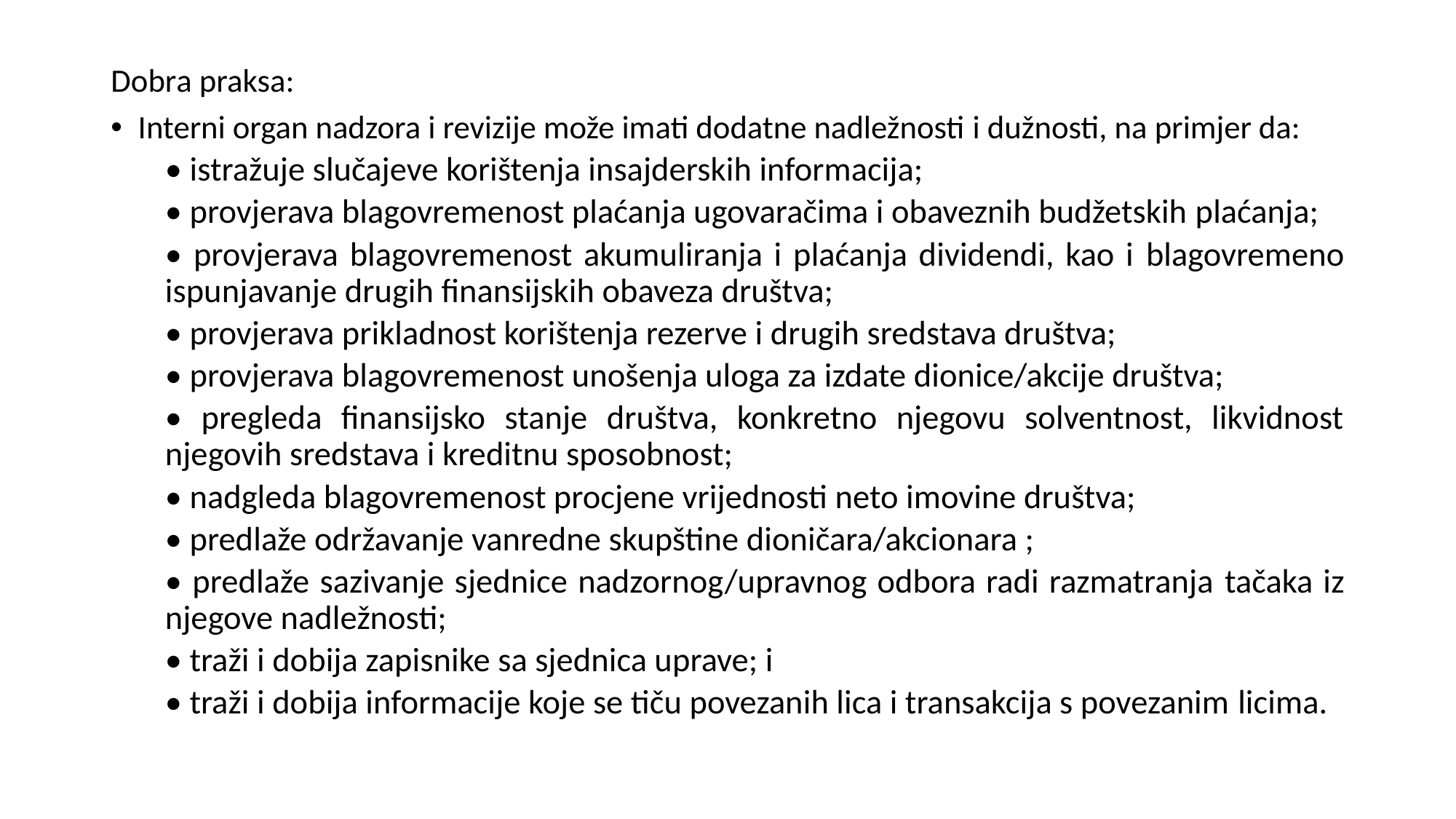

Dobra praksa:
Interni organ nadzora i revizije može imati dodatne nadležnosti i dužnosti, na primjer da:
• istražuje slučajeve korištenja insajderskih informacija;
• provjerava blagovremenost plaćanja ugovaračima i obaveznih budžetskih plaćanja;
• provjerava blagovremenost akumuliranja i plaćanja dividendi, kao i blagovremeno ispunjavanje drugih finansijskih obaveza društva;
• provjerava prikladnost korištenja rezerve i drugih sredstava društva;
• provjerava blagovremenost unošenja uloga za izdate dionice/akcije društva;
• pregleda finansijsko stanje društva, konkretno njegovu solventnost, likvidnost njegovih sredstava i kreditnu sposobnost;
• nadgleda blagovremenost procjene vrijednosti neto imovine društva;
• predlaže održavanje vanredne skupštine dioničara/akcionara ;
• predlaže sazivanje sjednice nadzornog/upravnog odbora radi razmatranja tačaka iz njegove nadležnosti;
• traži i dobija zapisnike sa sjednica uprave; i
• traži i dobija informacije koje se tiču povezanih lica i transakcija s povezanim licima.